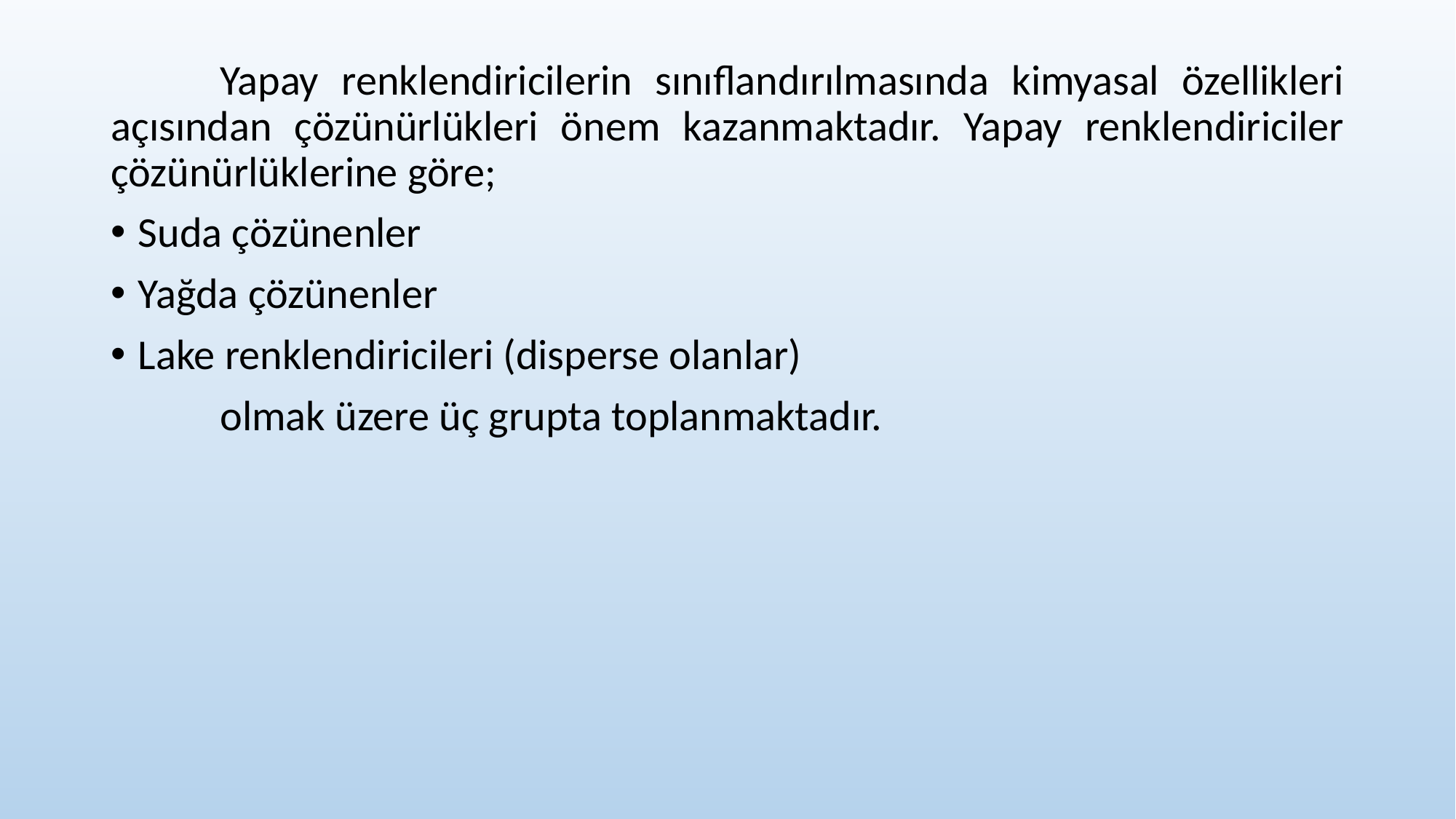

Yapay renklendiricilerin sınıflandırılmasında kimyasal özellikleri açısından çözünürlükleri önem kazanmaktadır. Yapay renklendiriciler çözünürlüklerine göre;
Suda çözünenler
Yağda çözünenler
Lake renklendiricileri (disperse olanlar)
	olmak üzere üç grupta toplanmaktadır.